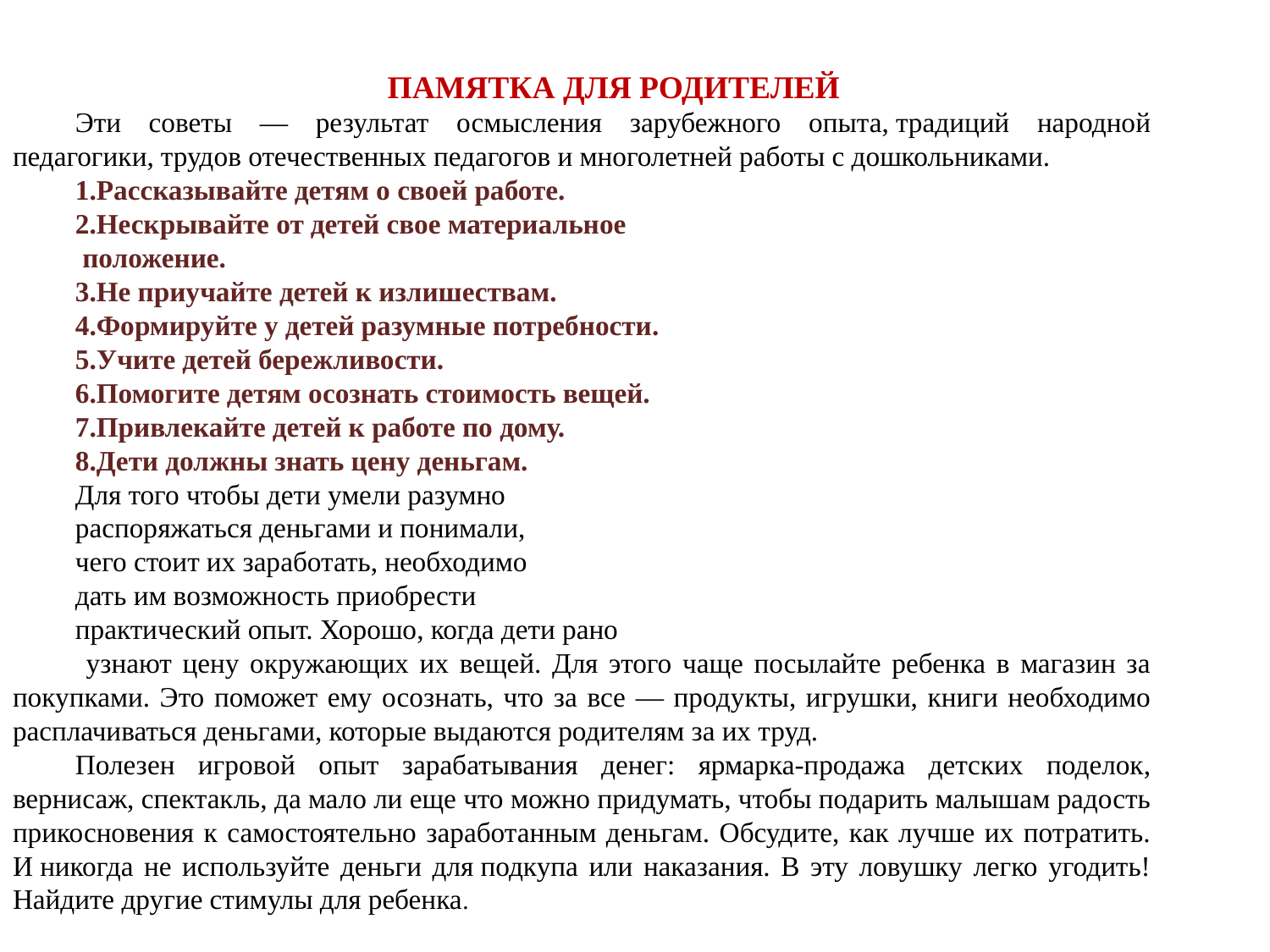

ПАМЯТКА ДЛЯ РОДИТЕЛЕЙ
Эти советы — результат осмысления зарубежного опыта, традиций народной педагогики, трудов отечественных педагогов и многолетней работы с дошкольниками.
1.Рассказывайте детям о своей работе.
2.Нескрывайте от детей свое материальное
 положение.
3.Не приучайте детей к излишествам.
4.Формируйте у детей разумные потребности.
5.Учите детей бережливости.
6.Помогите детям осознать стоимость вещей.
7.Привлекайте детей к работе по дому.
8.Дети должны знать цену деньгам.
Для того чтобы дети умели разумно
распоряжаться деньгами и понимали,
чего стоит их заработать, необходимо
дать им возможность приобрести
практический опыт. Хорошо, когда дети рано
 узнают цену окружающих их вещей. Для этого чаще посылайте ребенка в магазин за покупками. Это поможет ему осознать, что за все — продукты, игрушки, книги необходимо расплачиваться деньгами, которые выдаются родителям за их труд.
Полезен игровой опыт зарабатывания денег: ярмарка-продажа детских поделок, вернисаж, спектакль, да мало ли еще что можно придумать, чтобы подарить малышам радость прикосновения к самостоятельно заработанным деньгам. Обсудите, как лучше их потратить. И никогда не используйте деньги для подкупа или наказания. В эту ловушку легко угодить! Найдите другие стимулы для ребенка.